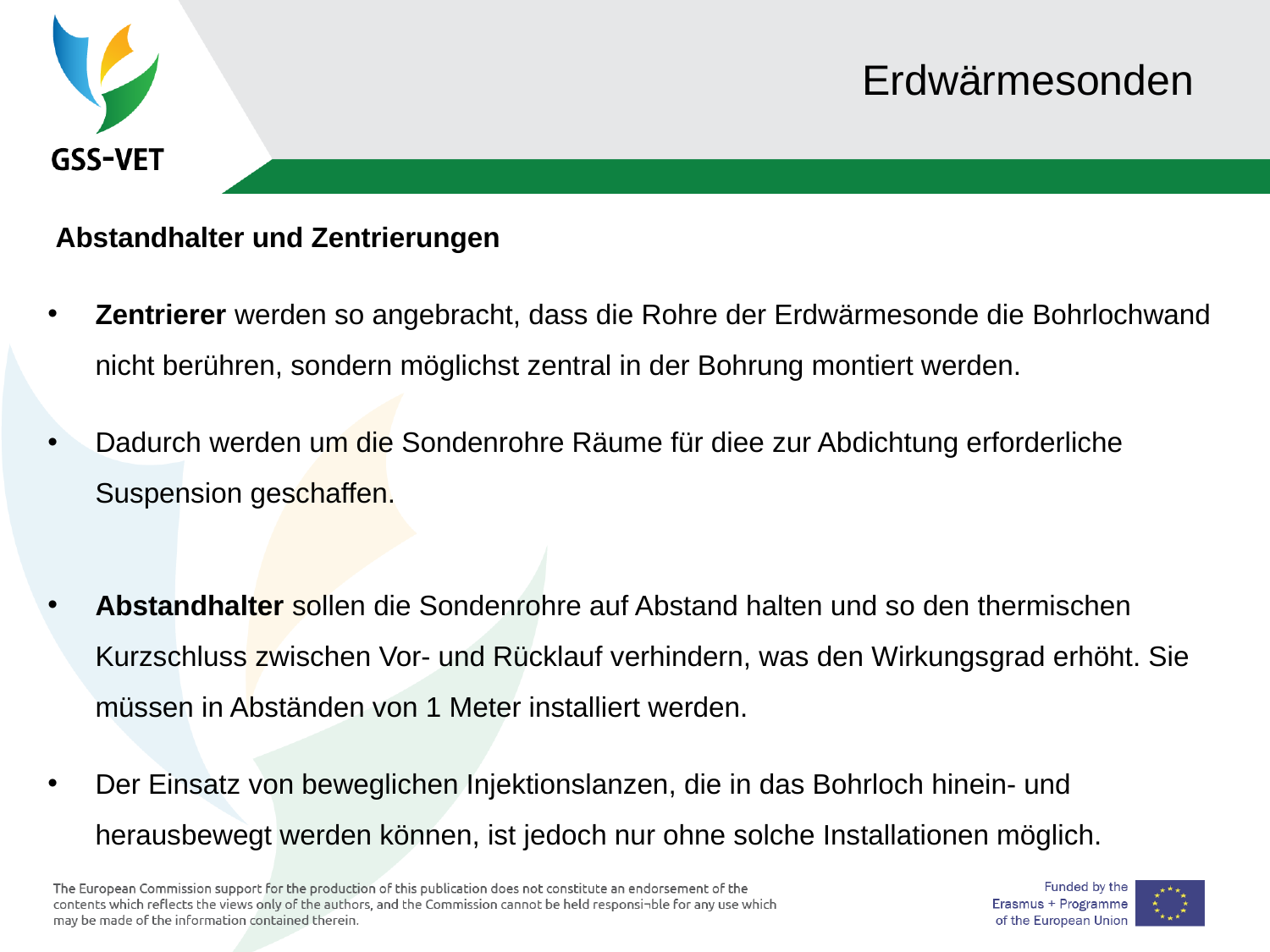

# Erdwärmesonden
 Abstandhalter und Zentrierungen
Zentrierer werden so angebracht, dass die Rohre der Erdwärmesonde die Bohrlochwand nicht berühren, sondern möglichst zentral in der Bohrung montiert werden.
Dadurch werden um die Sondenrohre Räume für diee zur Abdichtung erforderliche Suspension geschaffen.

Abstandhalter sollen die Sondenrohre auf Abstand halten und so den thermischen Kurzschluss zwischen Vor- und Rücklauf verhindern, was den Wirkungsgrad erhöht. Sie müssen in Abständen von 1 Meter installiert werden.
Der Einsatz von beweglichen Injektionslanzen, die in das Bohrloch hinein- und herausbewegt werden können, ist jedoch nur ohne solche Installationen möglich.